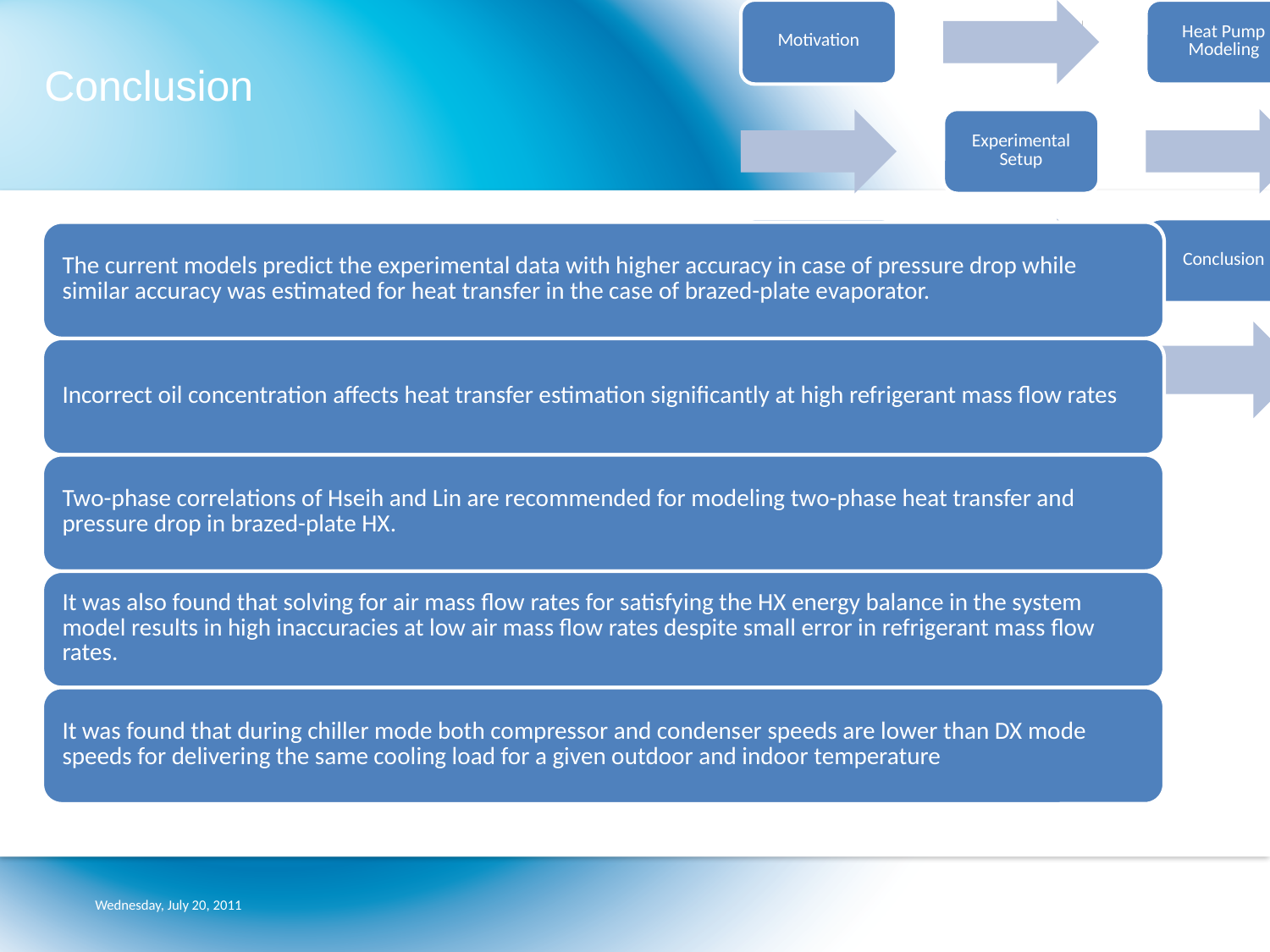

Motivation
Future Work
Experimental Setup
Heat Pump Modeling
Conclusion
Conclusion
Incorrect oil concentration affects heat transfer estimation significantly at high refrigerant mass flow rates
Two-phase correlations of Hseih and Lin are recommended for modeling two-phase heat transfer and pressure drop in brazed-plate HX.
It was also found that solving for air mass flow rates for satisfying the HX energy balance in the system model results in high inaccuracies at low air mass flow rates despite small error in refrigerant mass flow rates.
It was found that during chiller mode both compressor and condenser speeds are lower than DX mode speeds for delivering the same cooling load for a given outdoor and indoor temperature
Wednesday, July 20, 2011